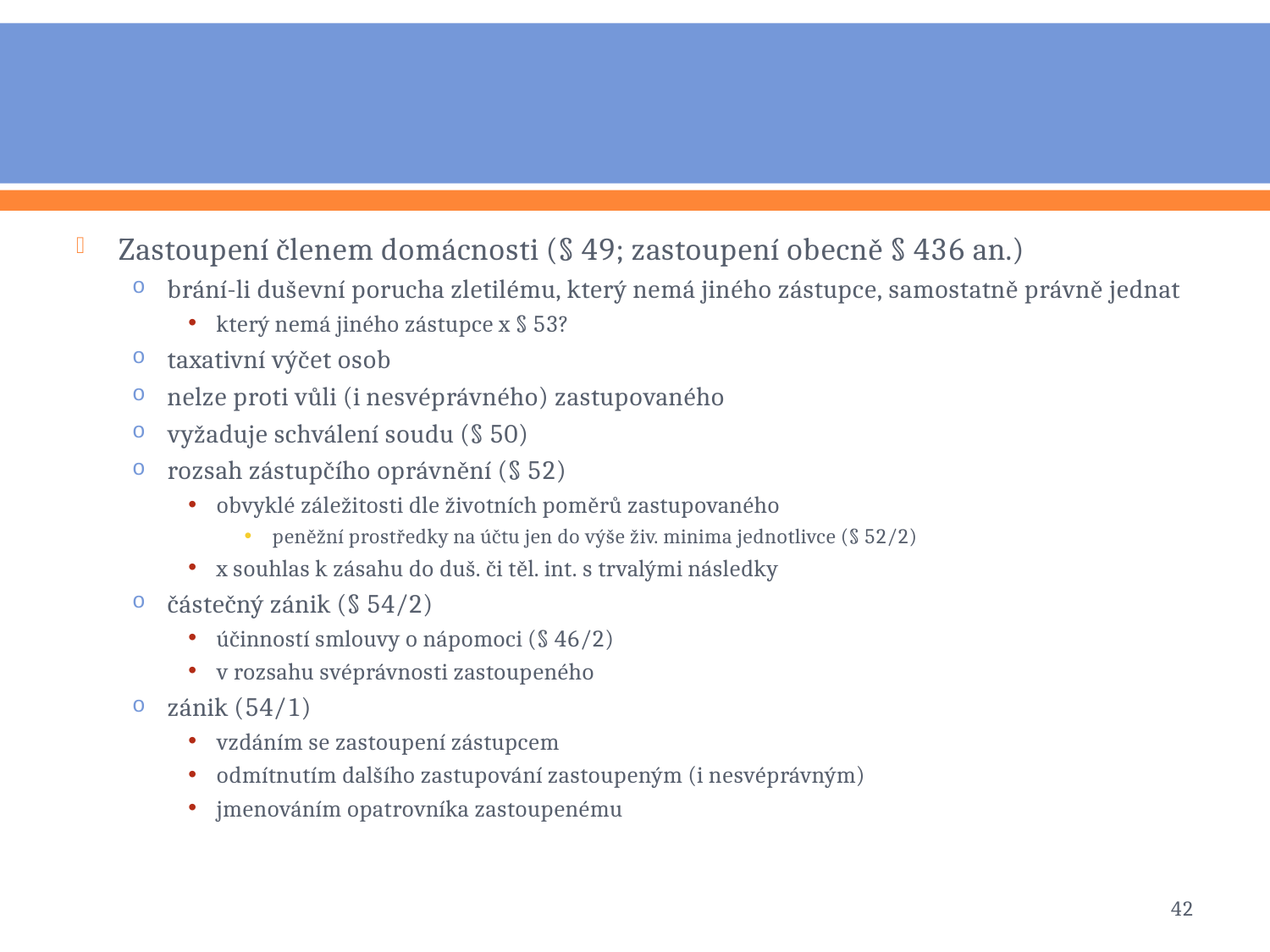

#
Zastoupení členem domácnosti (§ 49; zastoupení obecně § 436 an.)
brání-li duševní porucha zletilému, který nemá jiného zástupce, samostatně právně jednat
který nemá jiného zástupce x § 53?
taxativní výčet osob
nelze proti vůli (i nesvéprávného) zastupovaného
vyžaduje schválení soudu (§ 50)
rozsah zástupčího oprávnění (§ 52)
obvyklé záležitosti dle životních poměrů zastupovaného
peněžní prostředky na účtu jen do výše živ. minima jednotlivce (§ 52/2)
x souhlas k zásahu do duš. či těl. int. s trvalými následky
částečný zánik (§ 54/2)
účinností smlouvy o nápomoci (§ 46/2)
v rozsahu svéprávnosti zastoupeného
zánik (54/1)
vzdáním se zastoupení zástupcem
odmítnutím dalšího zastupování zastoupeným (i nesvéprávným)
jmenováním opatrovníka zastoupenému
42